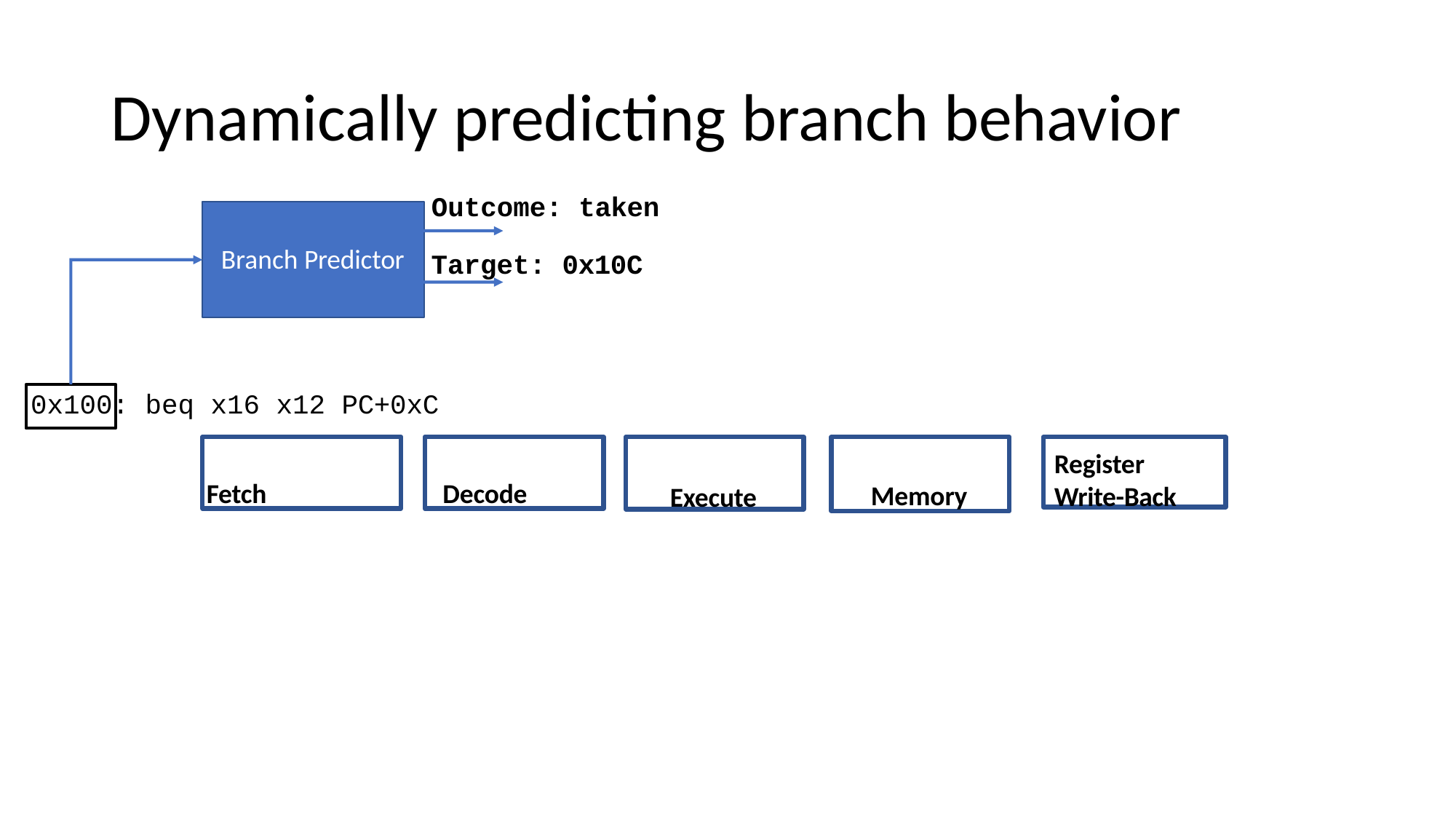

# Dynamically predicting branch behavior
Outcome: taken

Branch Predictor
Target: 0x10C
0x100: beq x16 x12 PC+0xC

Fetch

Decode

Memory

Register Write-Back
Execute